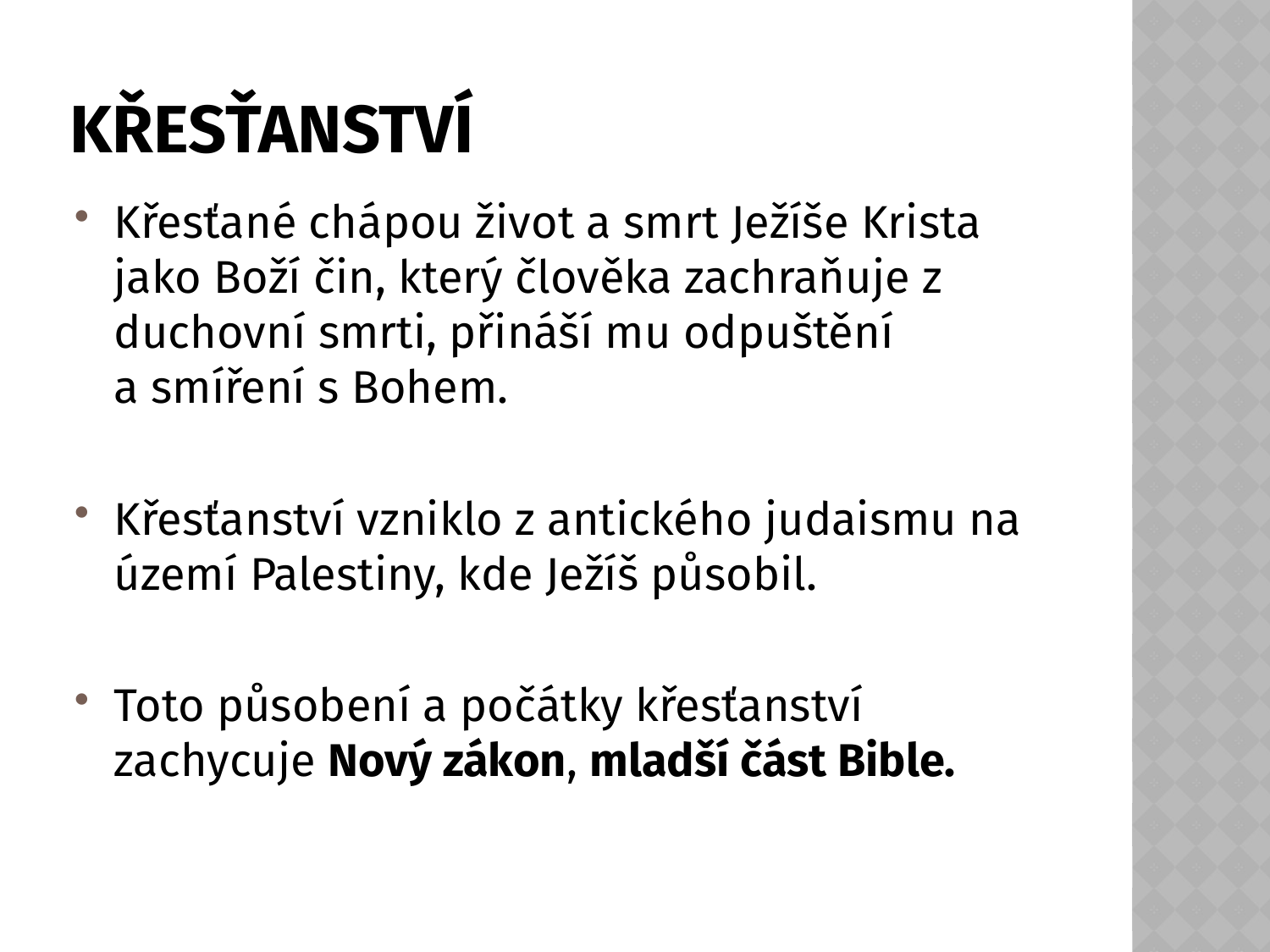

# křesťanství
Křesťané chápou život a smrt Ježíše Krista jako Boží čin, který člověka zachraňuje z duchovní smrti, přináší mu odpuštění a smíření s Bohem.

Křesťanství vzniklo z antického judaismu na území Palestiny, kde Ježíš působil.

Toto působení a počátky křesťanství zachycuje Nový zákon, mladší část Bible.